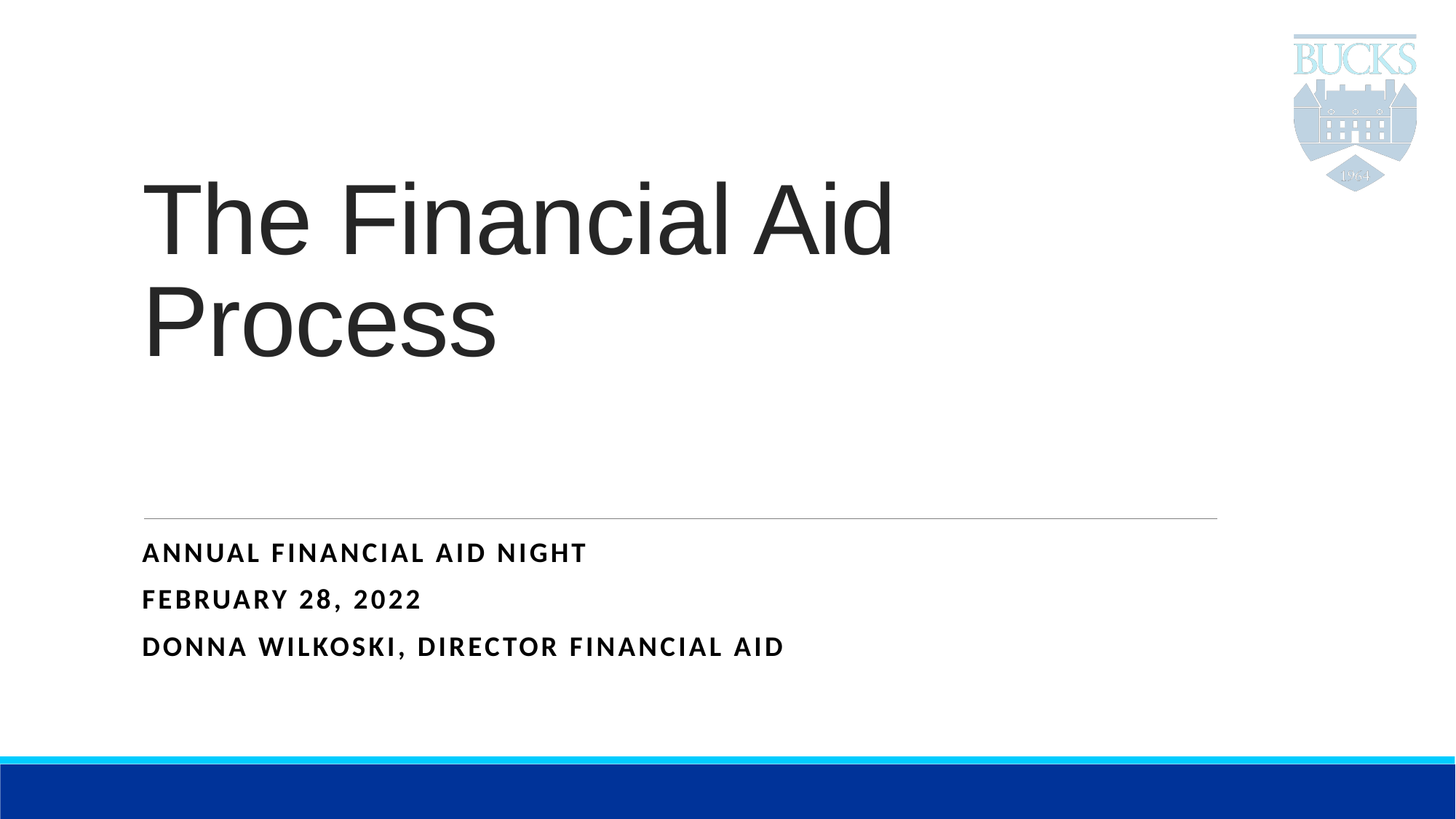

# The Financial Aid Process
Annual Financial Aid Night
February 28, 2022
Donna Wilkoski, director financial aid